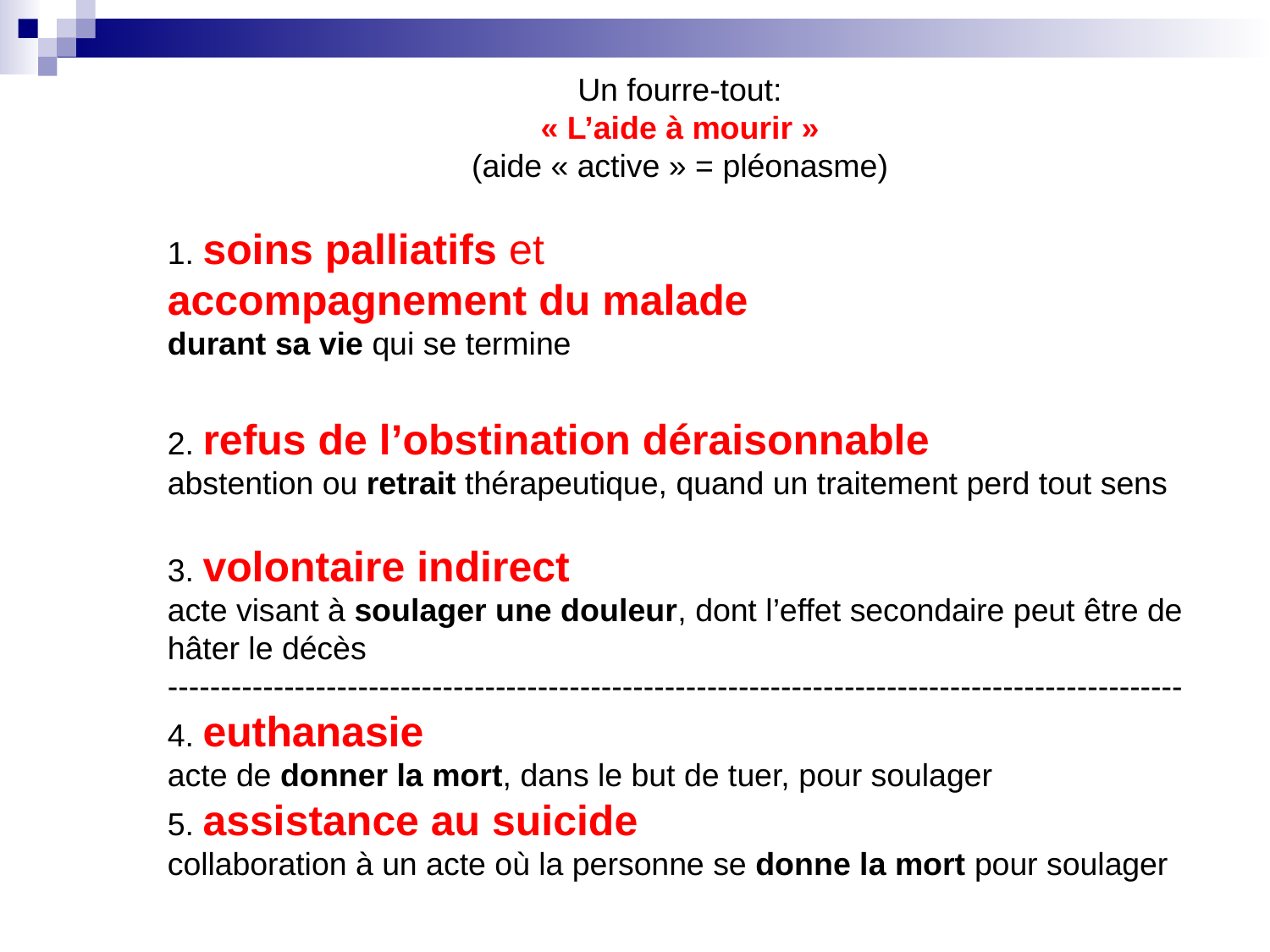

Un fourre-tout:
« L’aide à mourir »
(aide « active » = pléonasme)

1. soins palliatifs et
accompagnement du malade
durant sa vie qui se termine

2. refus de l’obstination déraisonnable
abstention ou retrait thérapeutique, quand un traitement perd tout sens

3. volontaire indirect
acte visant à soulager une douleur, dont l’effet secondaire peut être de hâter le décès
------------------------------------------------------------------------------------------------
4. euthanasie
acte de donner la mort, dans le but de tuer, pour soulager
5. assistance au suicide
collaboration à un acte où la personne se donne la mort pour soulager